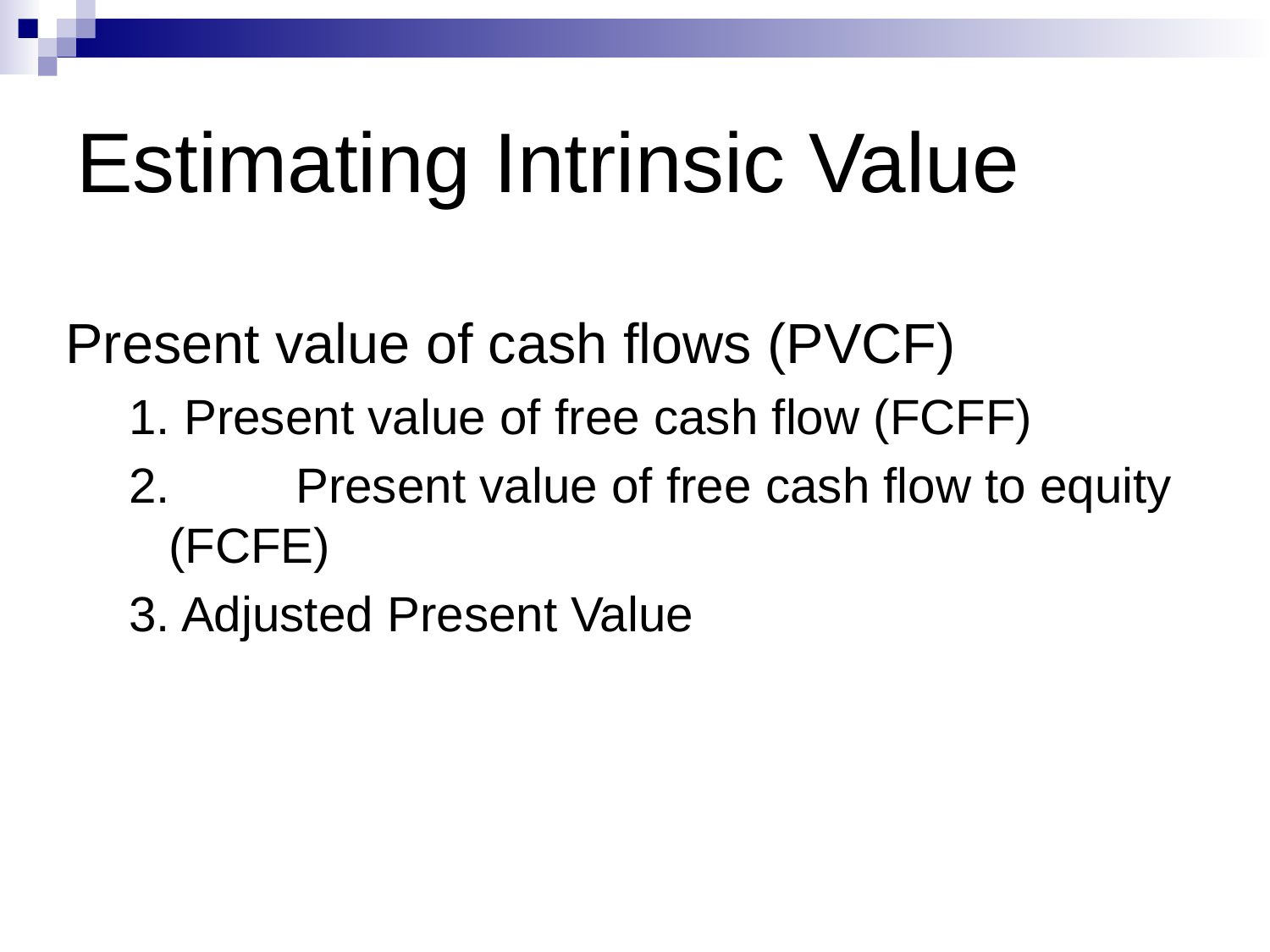

# Estimating Intrinsic Value

Present value of cash flows (PVCF)
1. Present value of free cash flow (FCFF)
2.	Present value of free cash flow to equity (FCFE)
3. Adjusted Present Value